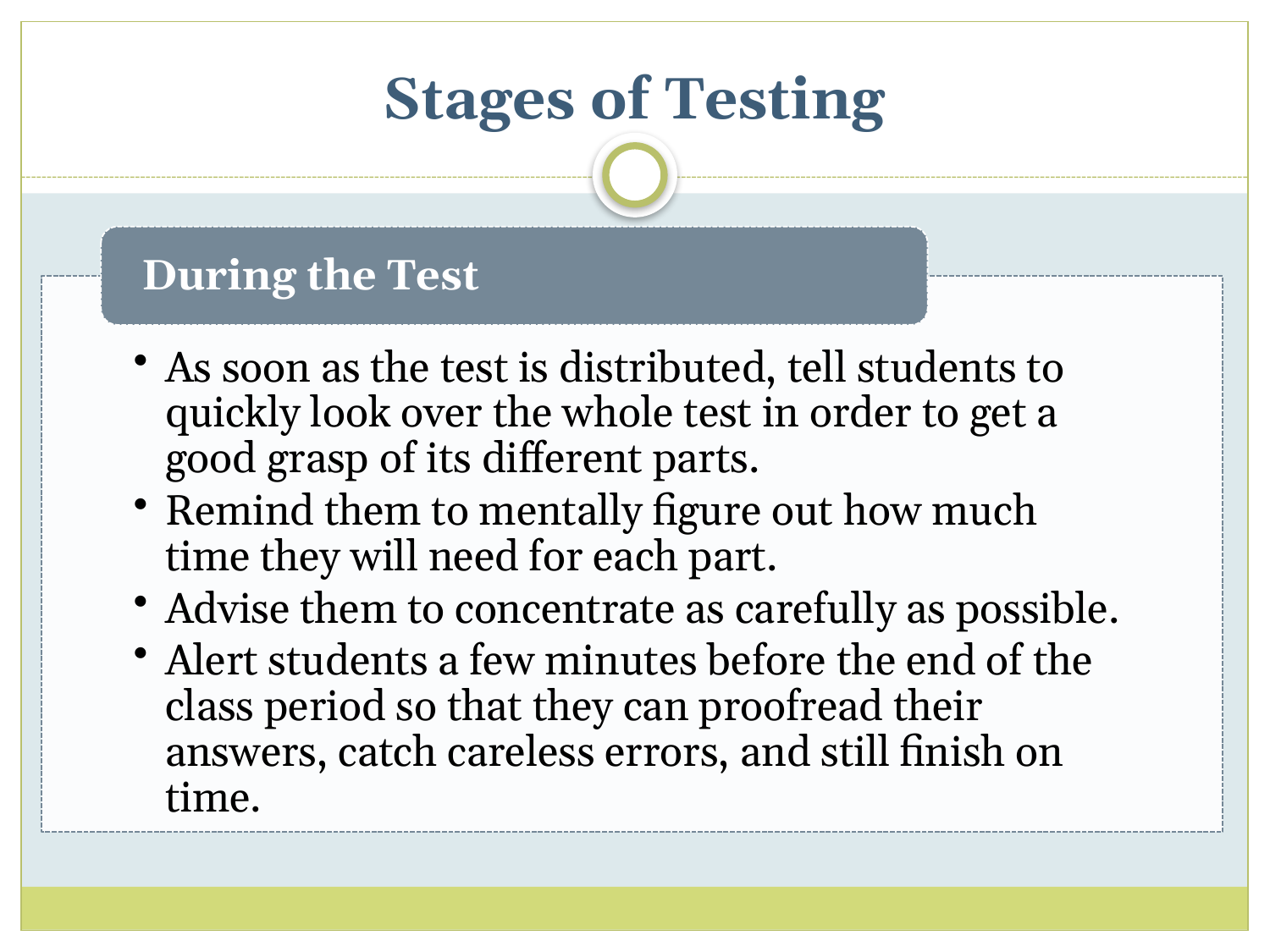

# Stages of Testing
As soon as the test is distributed, tell students to quickly look over the whole test in order to get a good grasp of its different parts.
Remind them to mentally figure out how much time they will need for each part.
Advise them to concentrate as carefully as possible.
Alert students a few minutes before the end of the class period so that they can proofread their answers, catch careless errors, and still finish on time.
During the Test